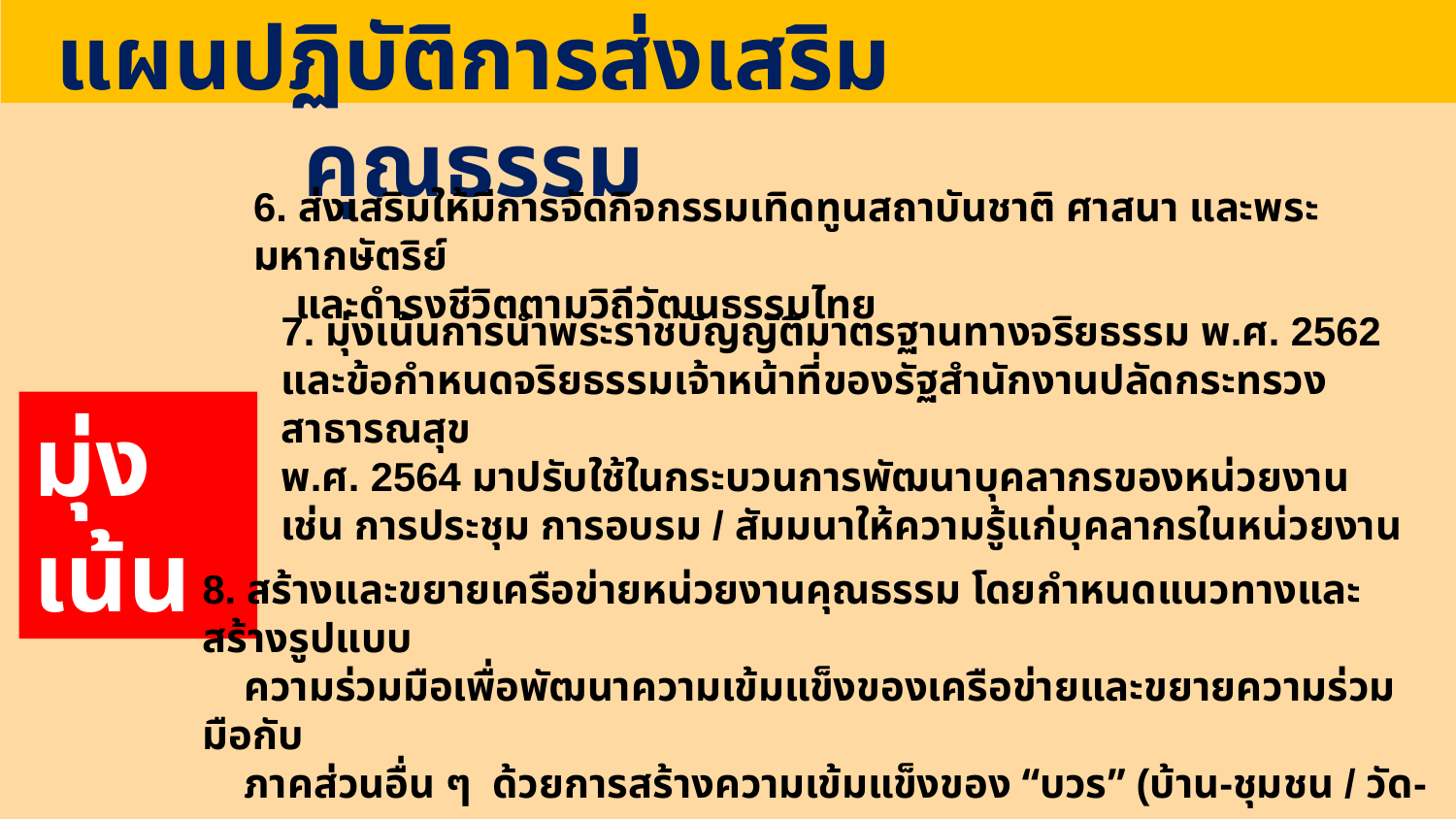

แผนปฏิบัติการส่งเสริมคุณธรรม
6. ส่งเสริมให้มีการจัดกิจกรรมเทิดทูนสถาบันชาติ ศาสนา และพระมหากษัตริย์
    และดำรงชีวิตตามวิถีวัฒนธรรมไทย
7. มุ่งเน้นการนำพระราชบัญญัติมาตรฐานทางจริยธรรม พ.ศ. 2562
และข้อกำหนดจริยธรรมเจ้าหน้าที่ของรัฐสำนักงานปลัดกระทรวงสาธารณสุข
พ.ศ. 2564 มาปรับใช้ในกระบวนการพัฒนาบุคลากรของหน่วยงาน
เช่น การประชุม การอบรม / สัมมนาให้ความรู้แก่บุคลากรในหน่วยงาน

มุ่งเน้น

8. สร้างและขยายเครือข่ายหน่วยงานคุณธรรม โดยกำหนดแนวทางและสร้างรูปแบบ
    ความร่วมมือเพื่อพัฒนาความเข้มแข็งของเครือข่ายและขยายความร่วมมือกับ
    ภาคส่วนอื่น ๆ  ด้วยการสร้างความเข้มแข็งของ “บวร” (บ้าน-ชุมชน / วัด-ศาสนสถาน
    / โรงเรียน-ส่วนราชการ)